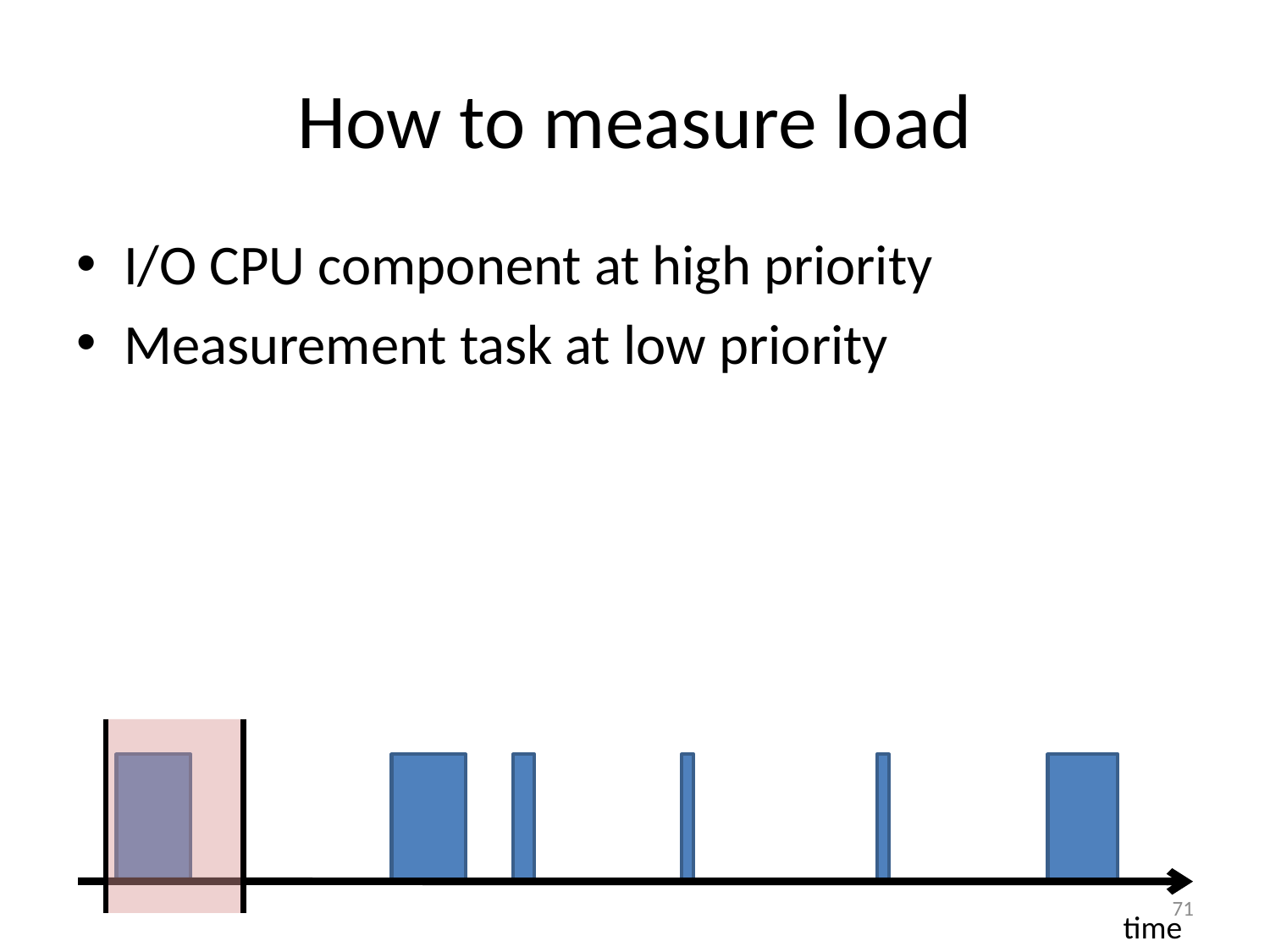

# How to measure load
I/O CPU component at high priority
Measurement task at low priority

71
time